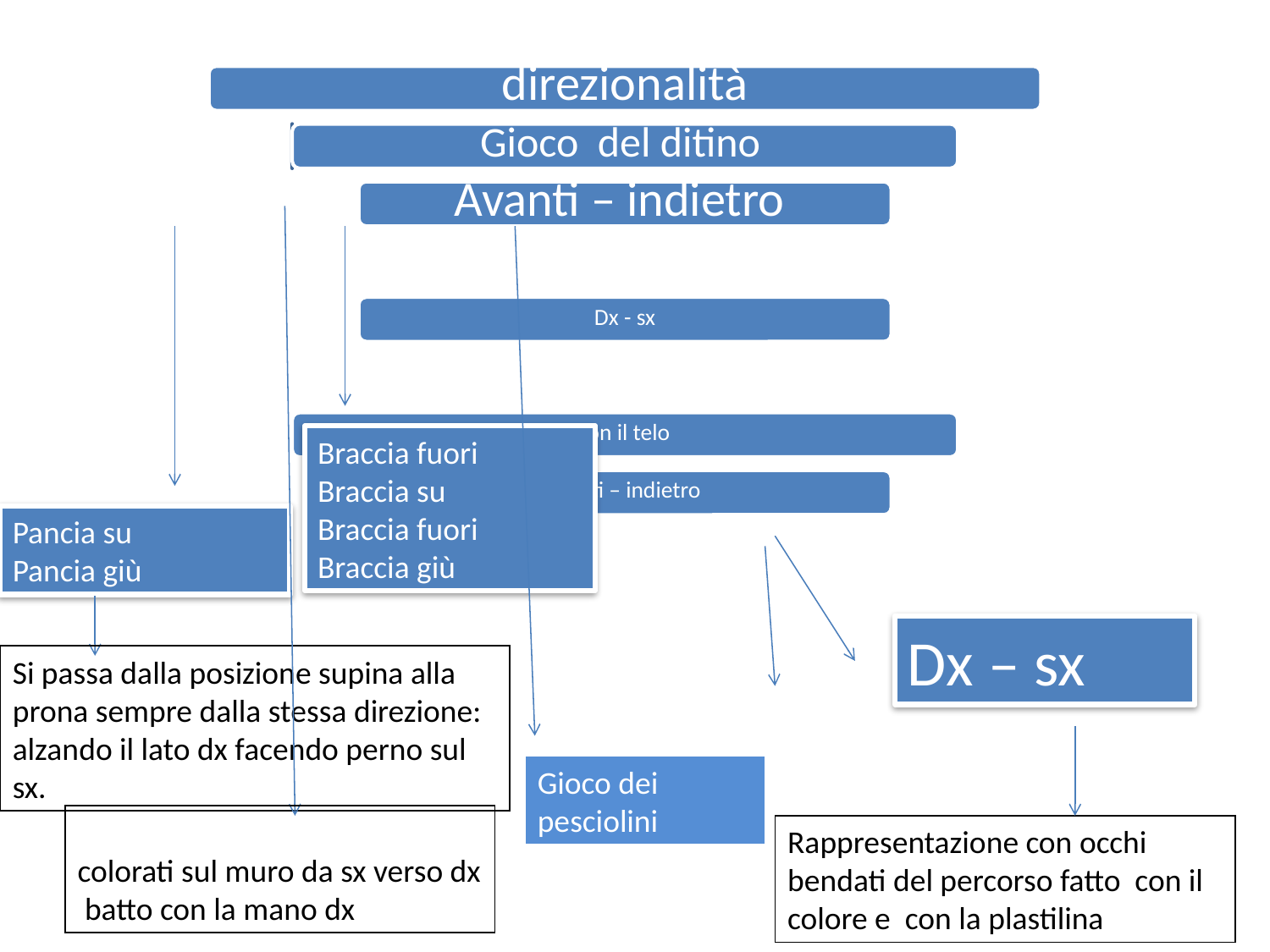

direzionalità
Gioco  del ditino
Avanti – indietro
Dx - sx
Con il telo
Avanti – indietro
Braccia fuori
Braccia su
Braccia fuori
Braccia giù
Pancia su
Pancia giù
Dx – sx
Si passa dalla posizione supina alla prona sempre dalla stessa direzione: alzando il lato dx facendo perno sul sx.
I tocchi
Gioco dei pesciolini
gli atteggiamenti
Gioco di scorrimento con i bolli colorati sul muro da sx verso dx  batto con la mano dx
Rappresentazione con occhi bendati del percorso fatto  con il colore e  con la plastilina